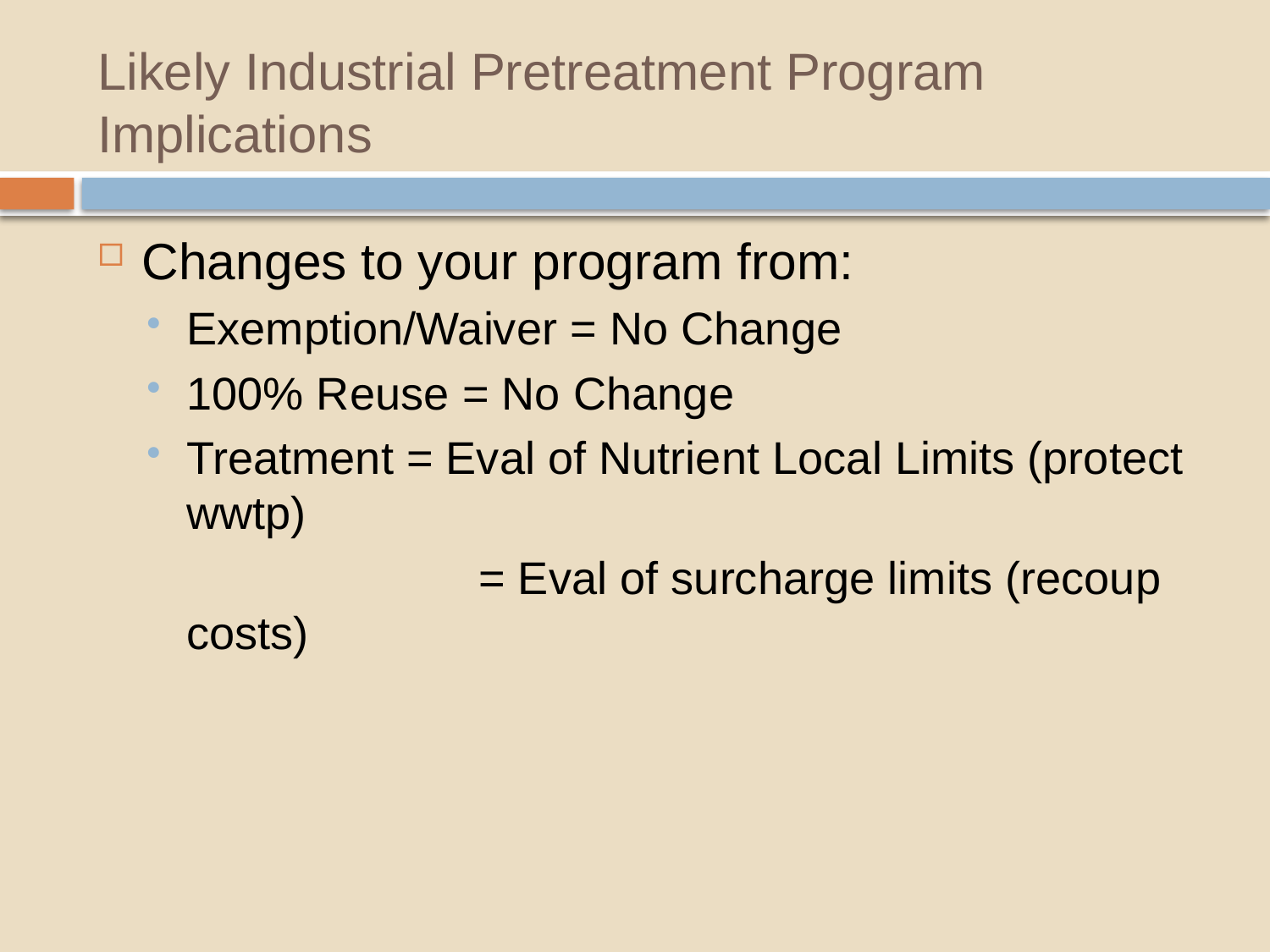

# Likely Industrial Pretreatment Program Implications
Changes to your program from:
Exemption/Waiver = No Change
100% Reuse = No Change
Treatment = Eval of Nutrient Local Limits (protect wwtp)
			   = Eval of surcharge limits (recoup costs)